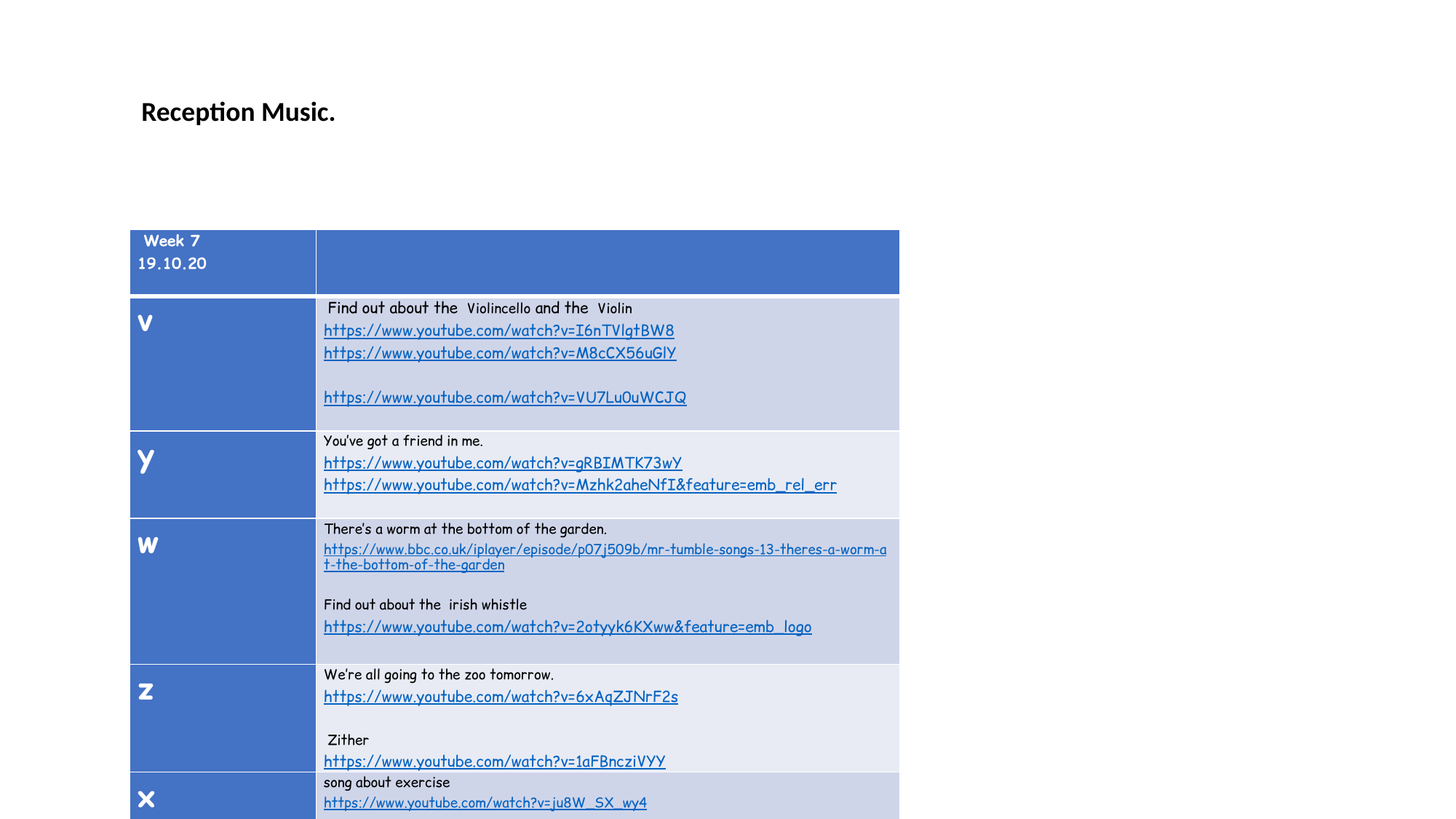

Reception Music.
| Week 7 19.10.20 |  |
| --- | --- |
| v | Find out about the Violincello and the Violin https://www.youtube.com/watch?v=I6nTVlgtBW8 https://www.youtube.com/watch?v=M8cCX56uGlY https://www.youtube.com/watch?v=VU7Lu0uWCJQ |
| y | You’ve got a friend in me. https://www.youtube.com/watch?v=gRBIMTK73wY https://www.youtube.com/watch?v=Mzhk2aheNfI&feature=emb\_rel\_err |
| w | There’s a worm at the bottom of the garden. https://www.bbc.co.uk/iplayer/episode/p07j509b/mr-tumble-songs-13-theres-a-worm-at-the-bottom-of-the-garden Find out about the irish whistle https://www.youtube.com/watch?v=2otyyk6KXww&feature=emb\_logo |
| z | We’re all going to the zoo tomorrow. https://www.youtube.com/watch?v=6xAqZJNrF2s  Zither https://www.youtube.com/watch?v=1aFBncziVYY |
| x | song about exercise https://www.youtube.com/watch?v=ju8W\_SX\_wy4 |